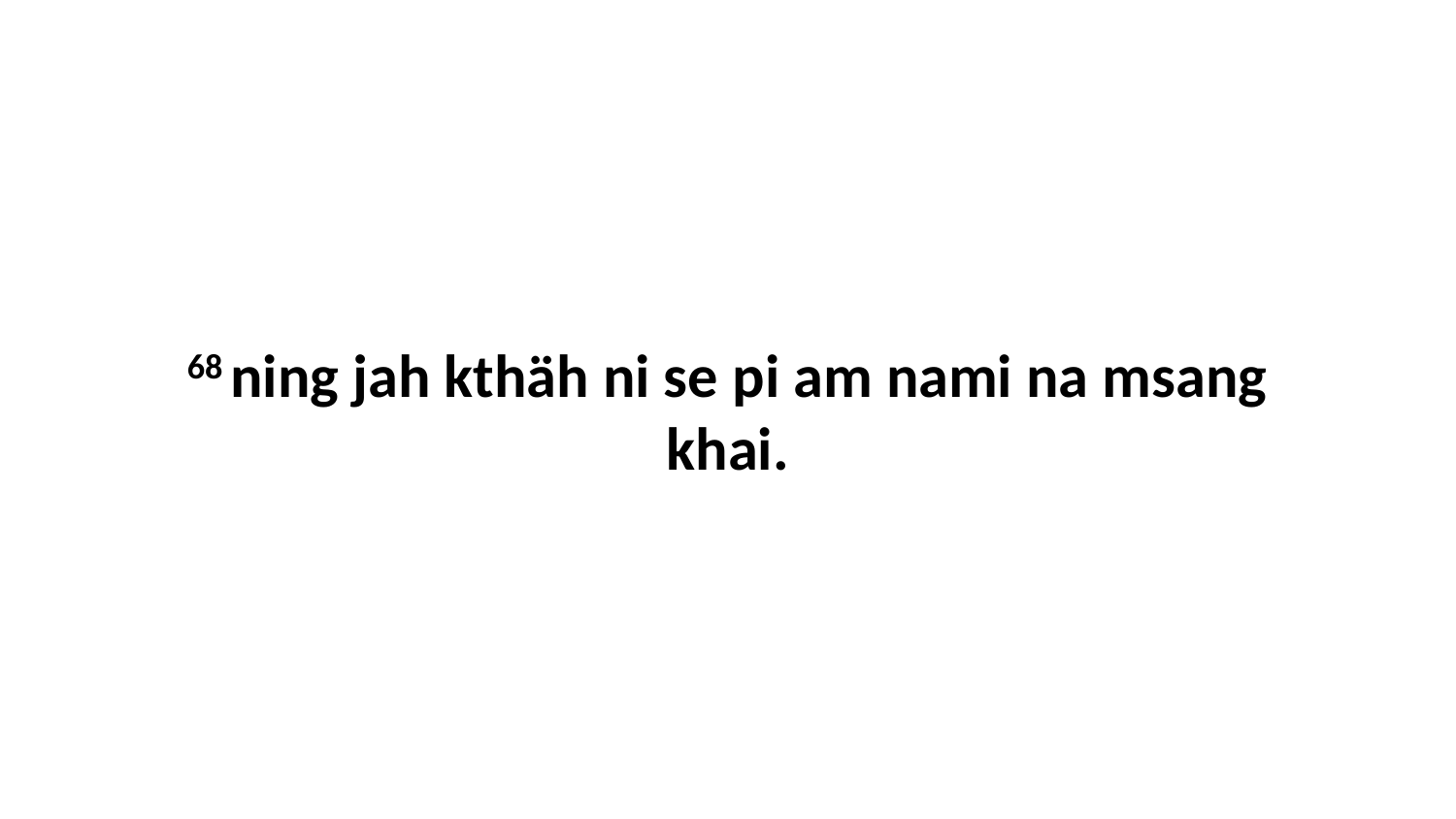

68 ning jah kthäh ni se pi am nami na msang khai.